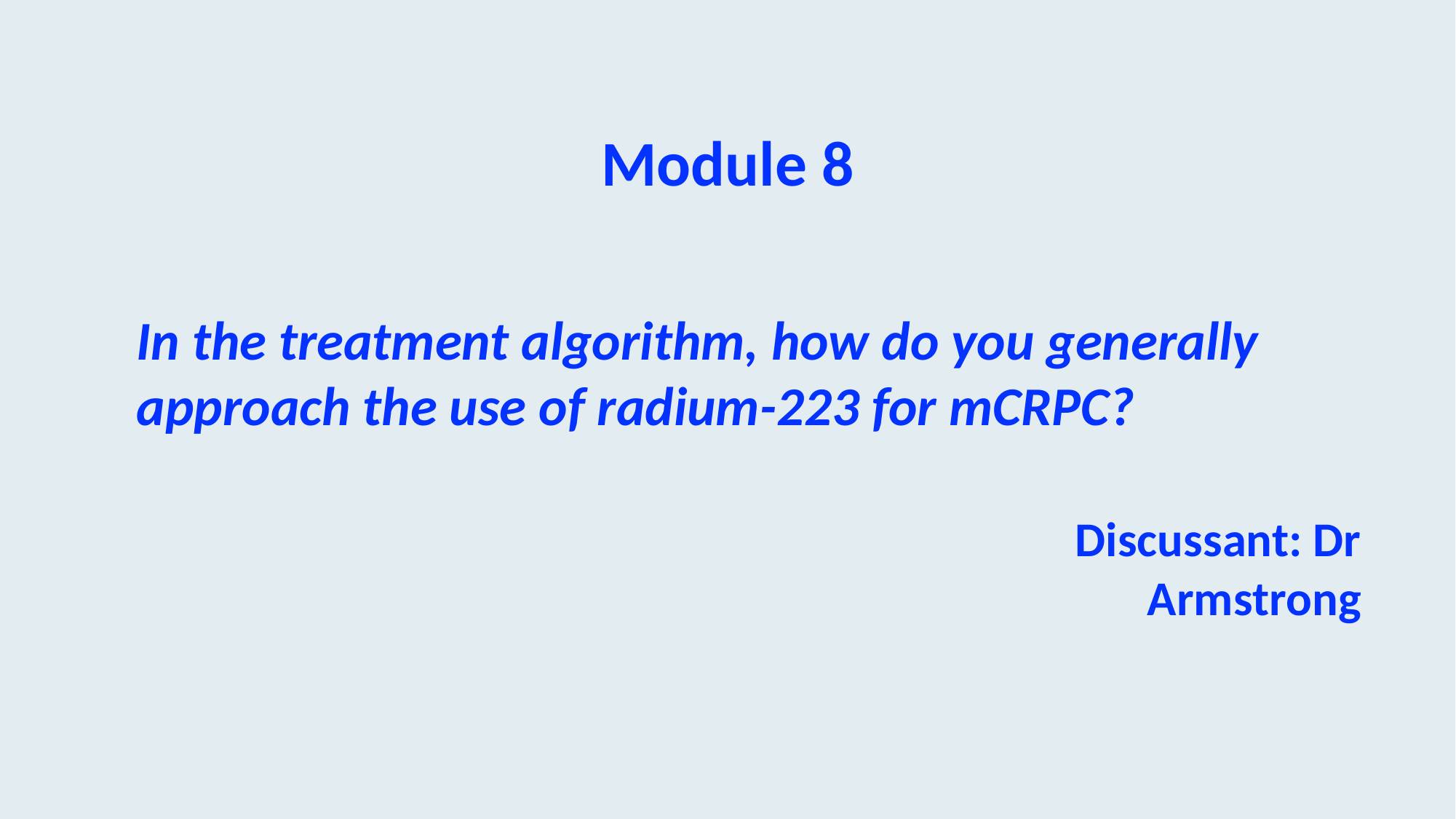

Module 8
In the treatment algorithm, how do you generally approach the use of radium-223 for mCRPC?

								Discussant: Dr Armstrong